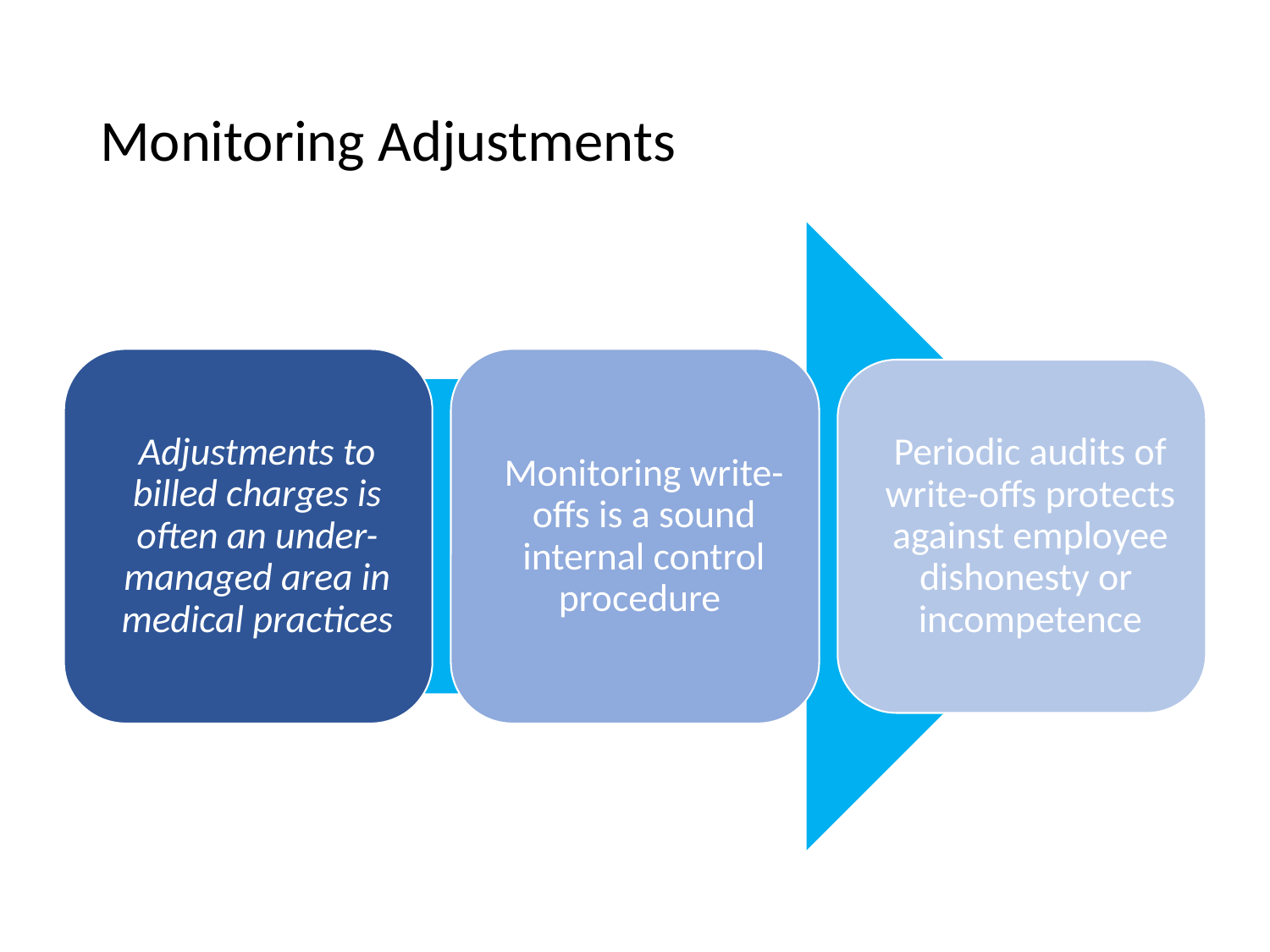

# Monitoring Adjustments
Adjustments to billed charges is often an under-managed area in medical practices
Monitoring write-offs is a sound internal control procedure
Periodic audits of write-offs protects against employee dishonesty or  incompetence